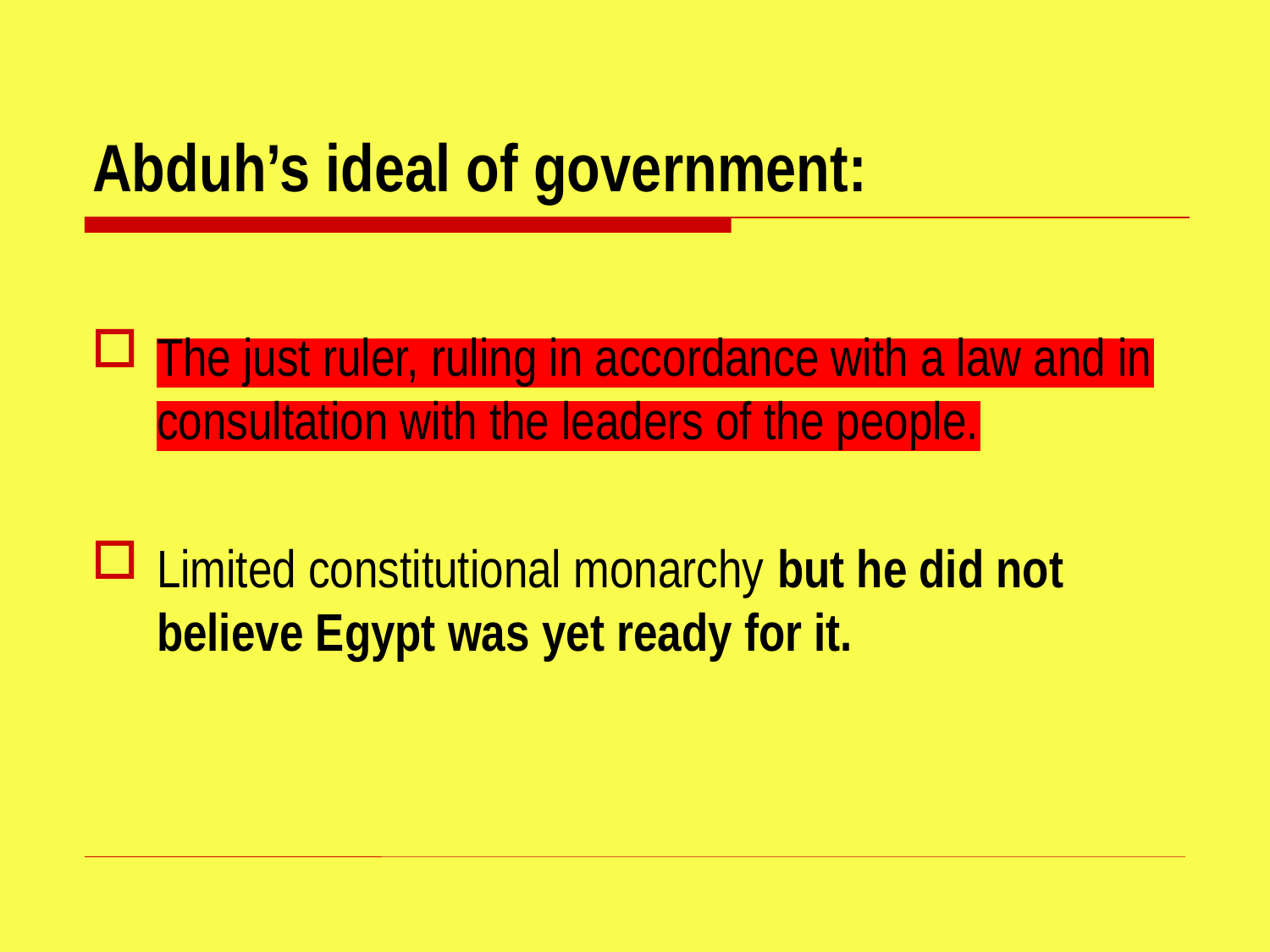

# Abduh’s ideal of government:

The just ruler, ruling in accordance with a law and in consultation with the leaders of the people.

Limited constitutional monarchy but he did not believe Egypt was yet ready for it.